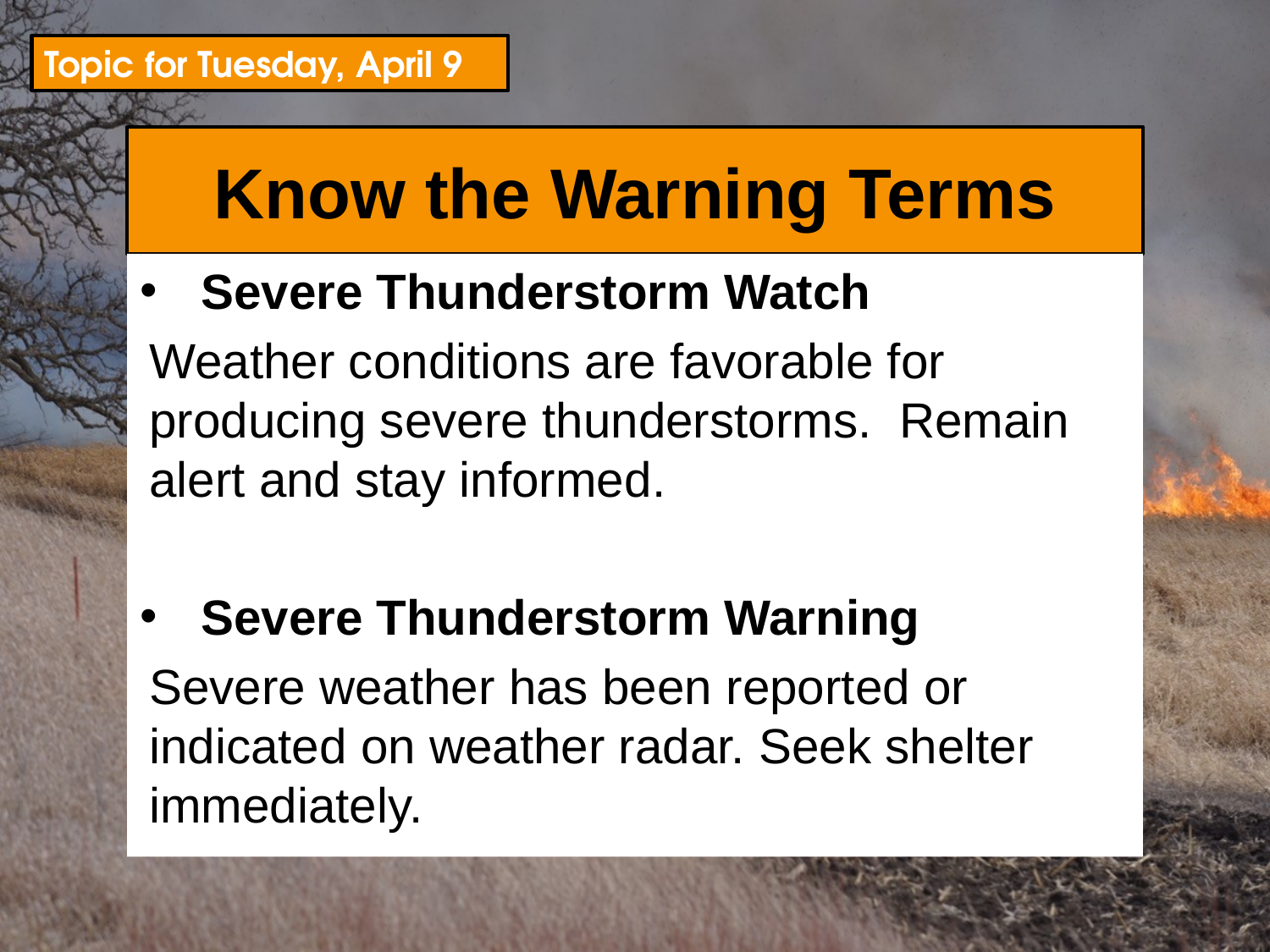

Topic for Tuesday, April 9
# Know the Warning Terms
 Severe Thunderstorm Watch
Weather conditions are favorable for producing severe thunderstorms.  Remain alert and stay informed.

 Severe Thunderstorm Warning
Severe weather has been reported or indicated on weather radar. Seek shelter immediately.